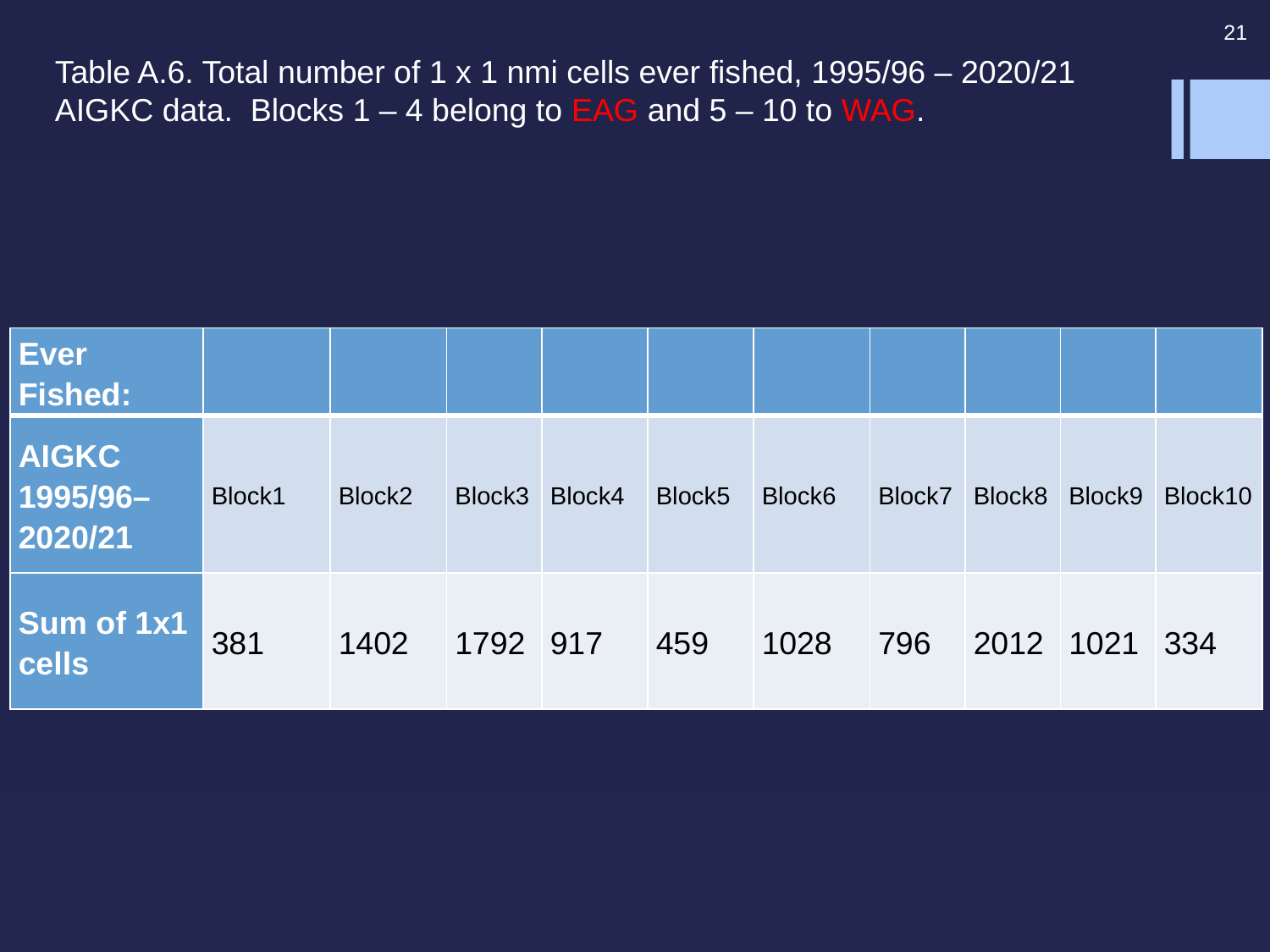

21
Table A.6. Total number of 1 x 1 nmi cells ever fished, 1995/96 – 2020/21 AIGKC data.  Blocks 1 – 4 belong to EAG and 5 – 10 to WAG.

| Ever Fished: |  |  |  |  |  |  |  |  |  |  |
| --- | --- | --- | --- | --- | --- | --- | --- | --- | --- | --- |
| AIGKC 1995/96–2020/21 | Block1 | Block2 | Block3 | Block4 | Block5 | Block6 | Block7 | Block8 | Block9 | Block10 |
| Sum of 1x1 cells | 381 | 1402 | 1792 | 917 | 459 | 1028 | 796 | 2012 | 1021 | 334 |